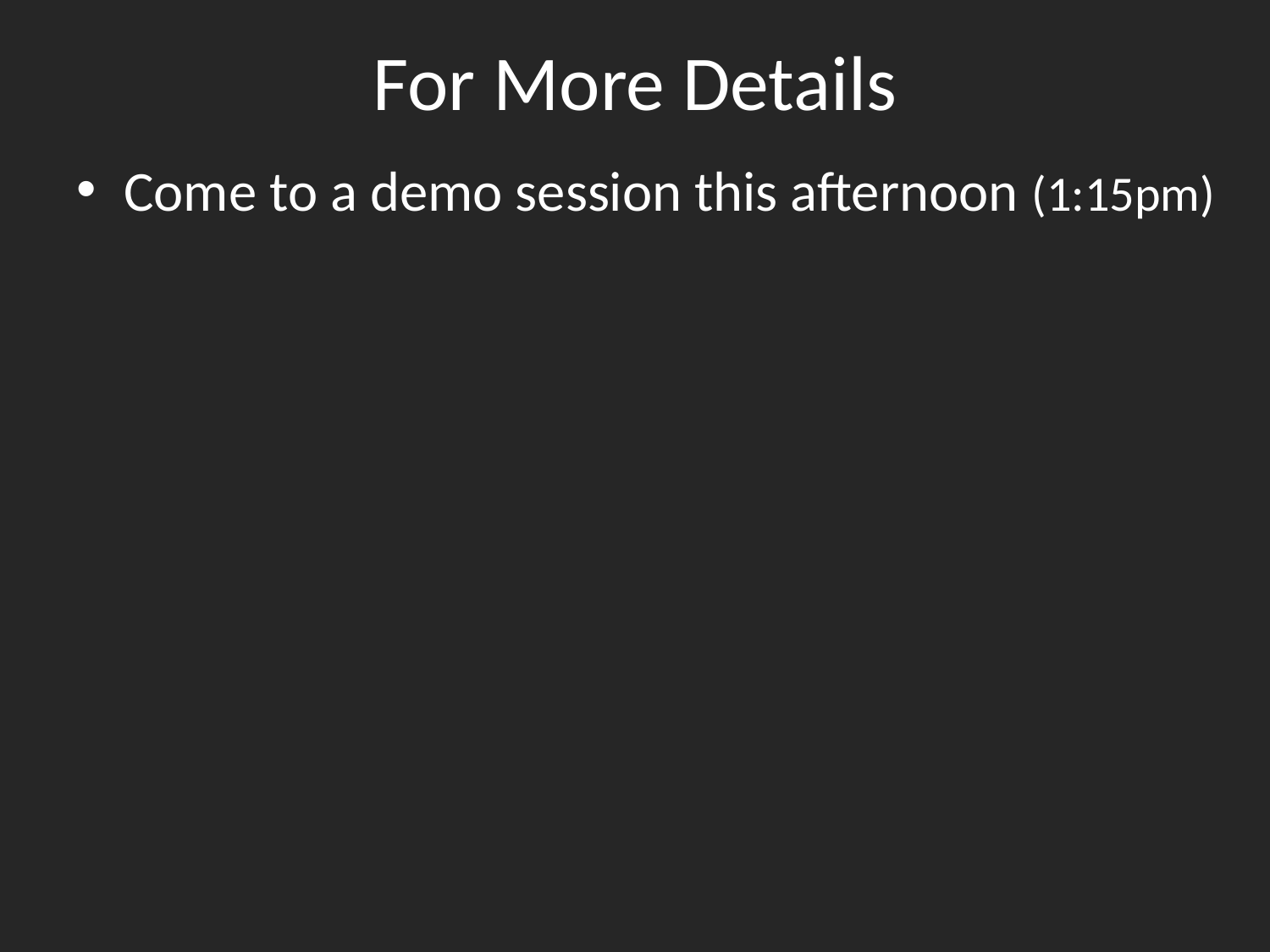

# For More Details
Come to a demo session this afternoon (1:15pm)